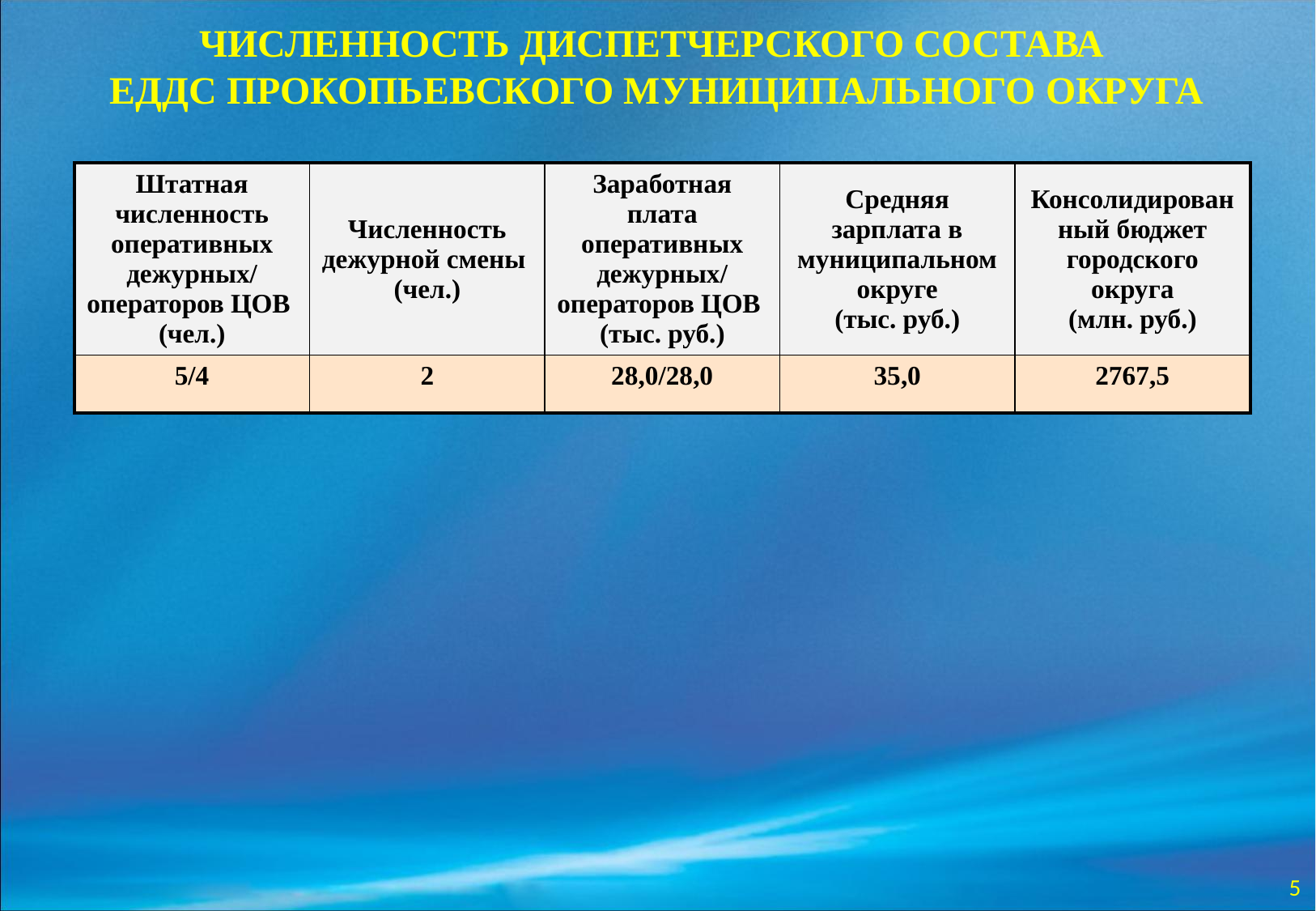

ЧИСЛЕННОСТЬ ДИСПЕТЧЕРСКОГО СОСТАВА
ЕДДС ПРОКОПЬЕВСКОГО МУНИЦИПАЛЬНОГО ОКРУГА
| Штатная численность оперативных дежурных/ операторов ЦОВ (чел.) | Численность дежурной смены (чел.) | Заработная плата оперативных дежурных/ операторов ЦОВ (тыс. руб.) | Средняя зарплата в муниципальном округе (тыс. руб.) | Консолидированный бюджет городского округа (млн. руб.) |
| --- | --- | --- | --- | --- |
| 5/4 | 2 | 28,0/28,0 | 35,0 | 2767,5 |
5